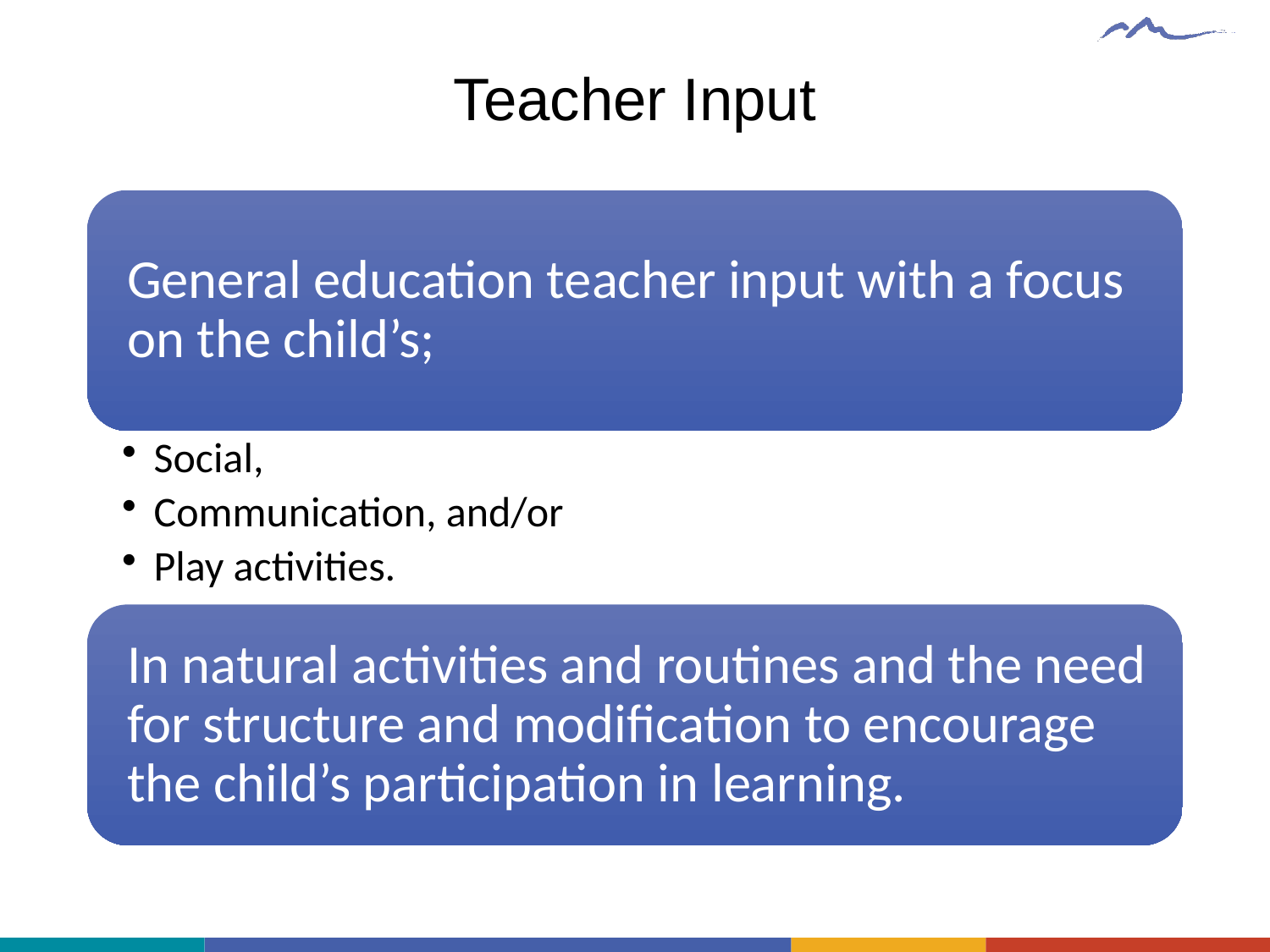

# Teacher Input
General education teacher input with a focus on the child’s;
Social,
Communication, and/or
Play activities.
In natural activities and routines and the need for structure and modification to encourage the child’s participation in learning.